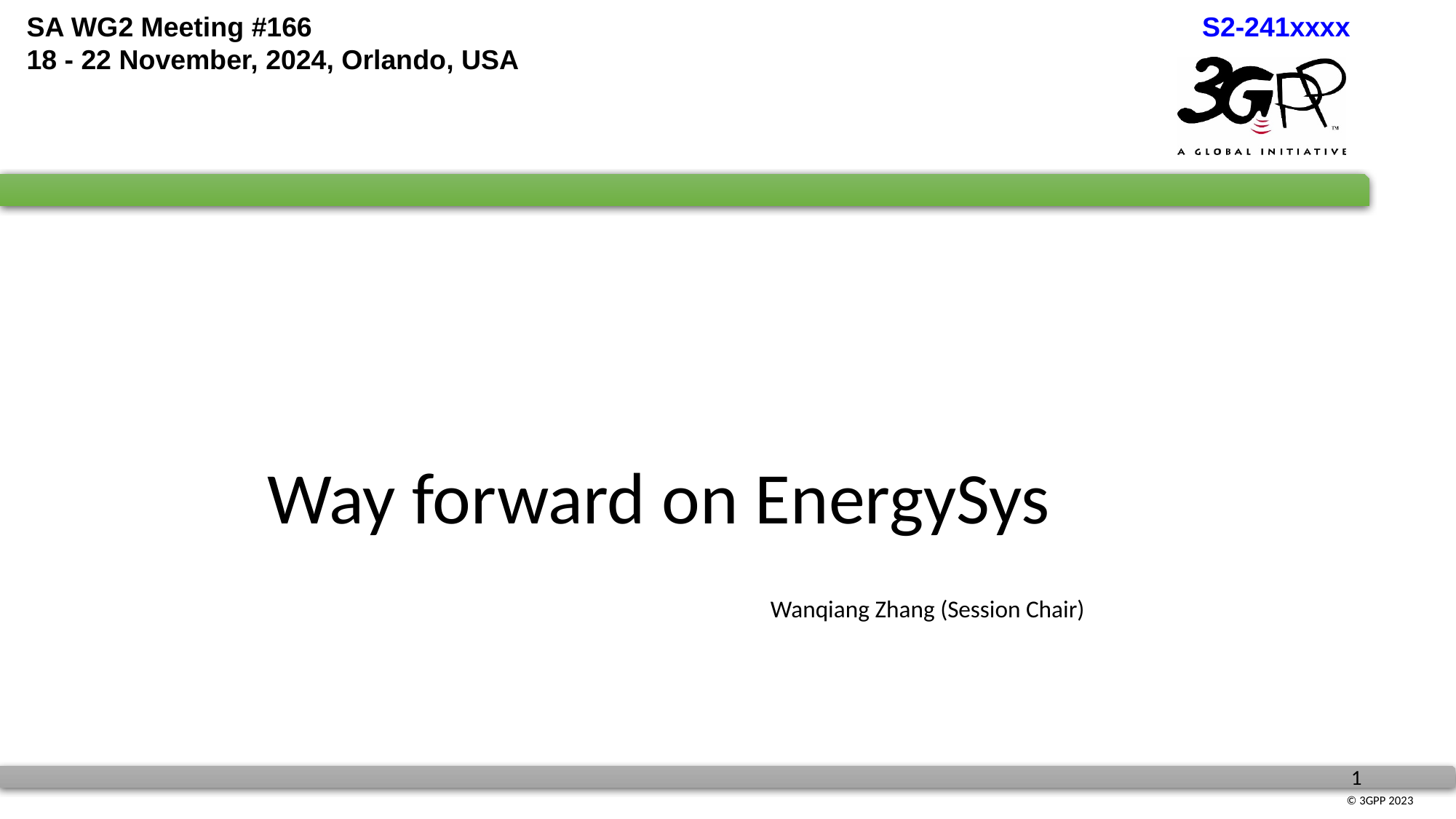

# Way forward on EnergySys
Wanqiang Zhang (Session Chair)